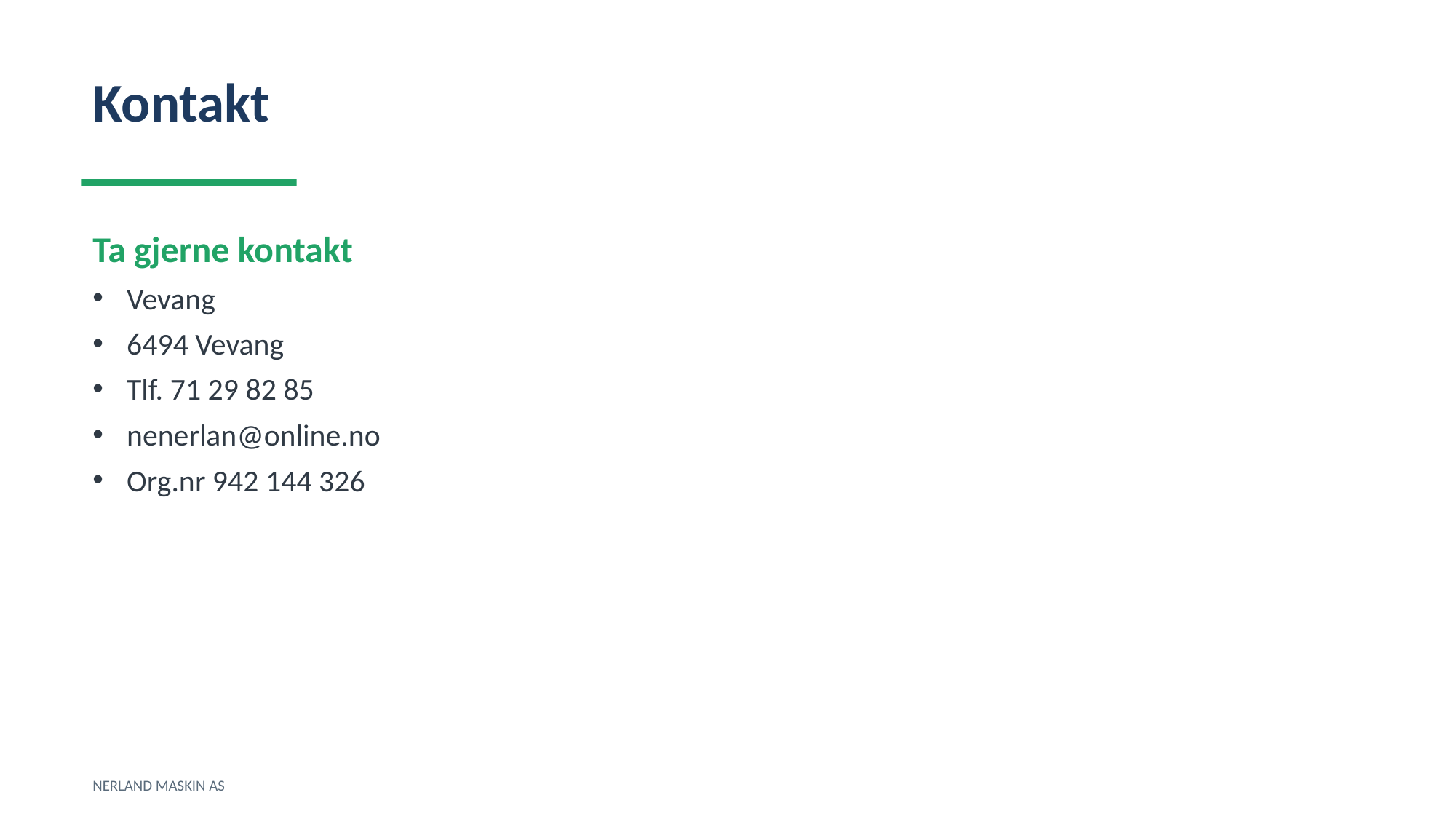

Kontakt

Ta gjerne kontakt
Vevang
6494 Vevang
Tlf. 71 29 82 85
nenerlan@online.no
Org.nr 942 144 326
NERLAND MASKIN AS